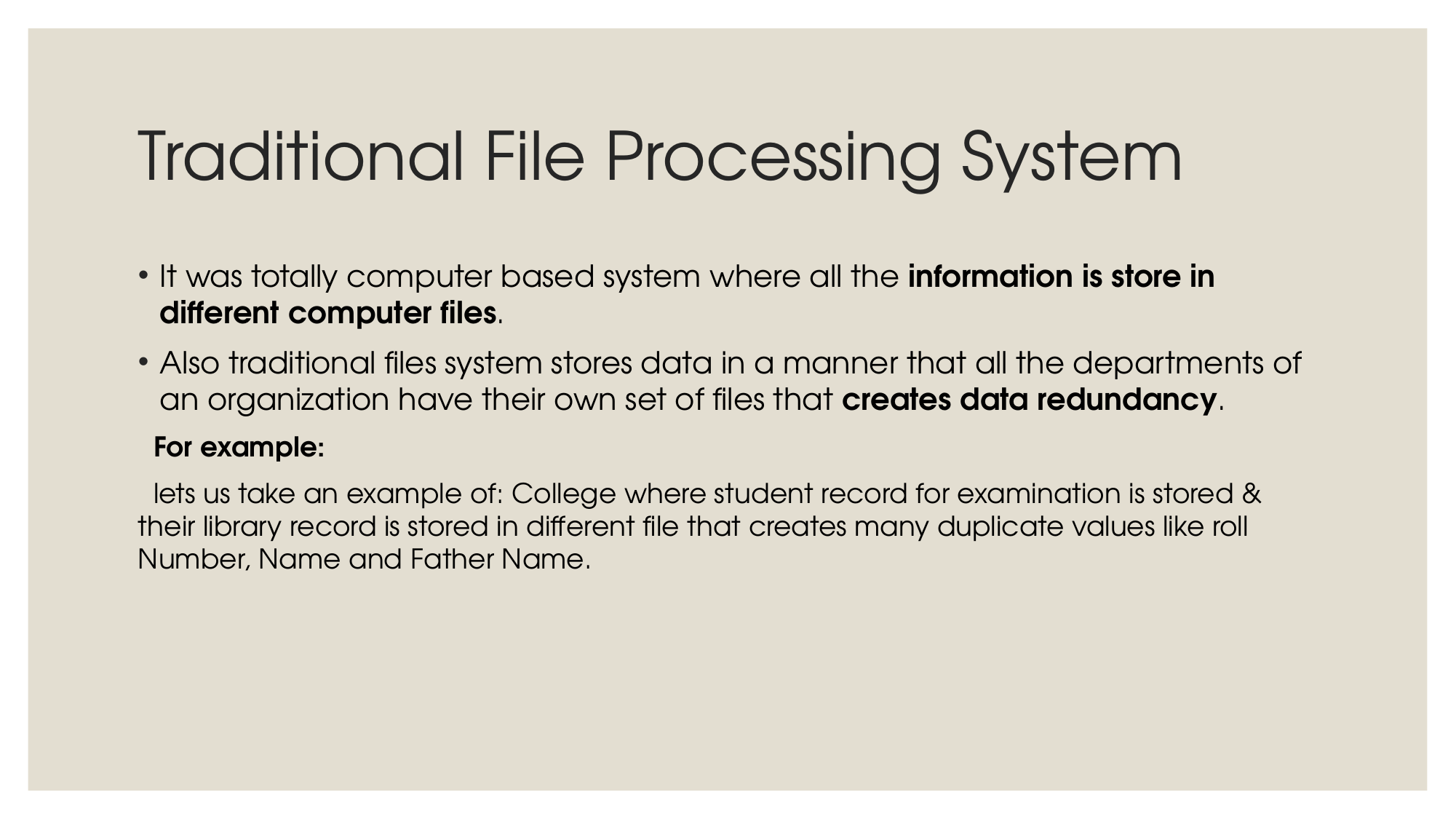

# Traditional File Processing System
It was totally computer based system where all the information is store in different computer files.
Also traditional files system stores data in a manner that all the departments of an organization have their own set of files that creates data redundancy.
  For example:
  lets us take an example of: College where student record for examination is stored &     their library record is stored in different file that creates many duplicate values like roll Number, Name and Father Name.